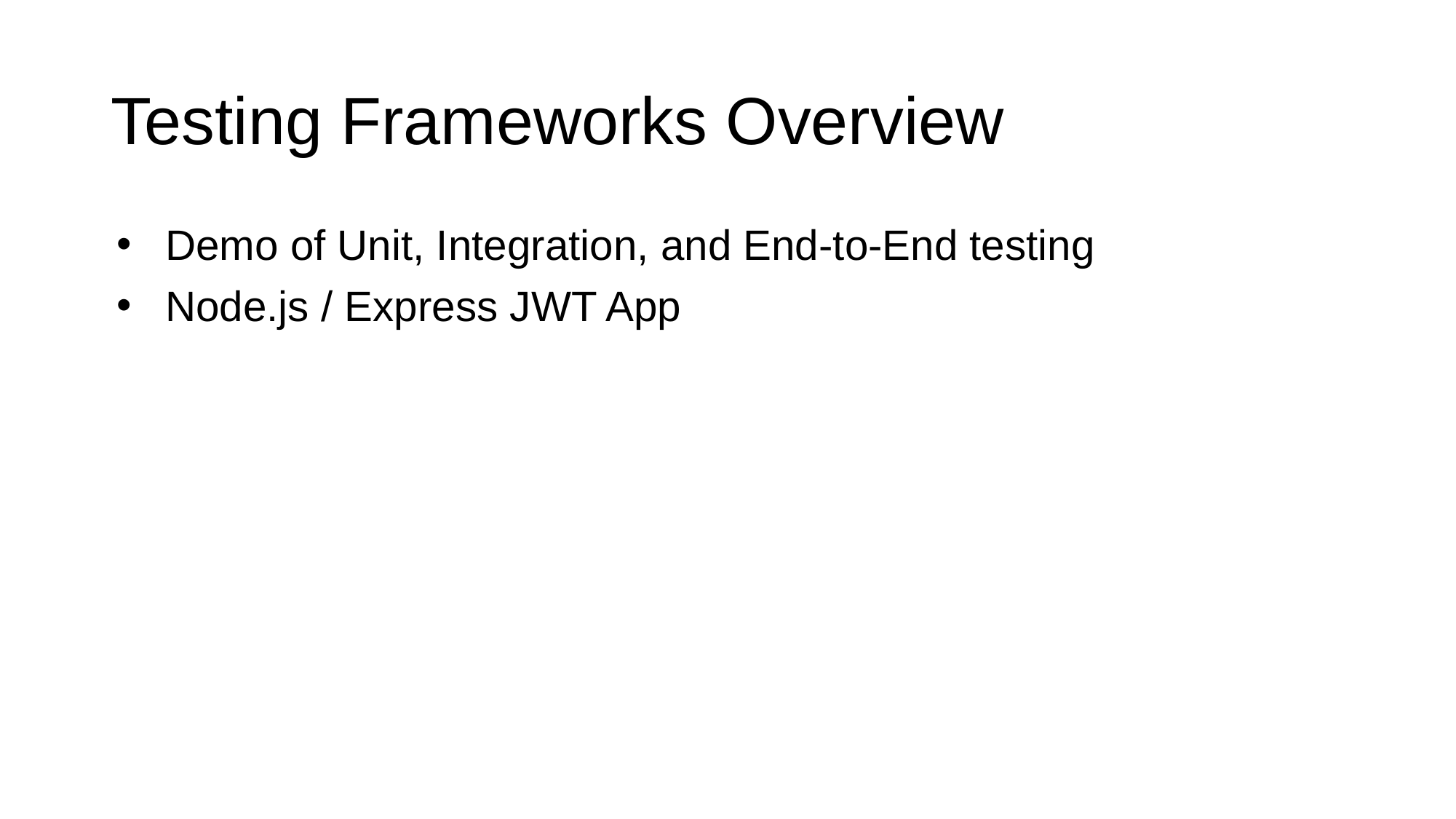

# Testing Frameworks Overview
Demo of Unit, Integration, and End-to-End testing
Node.js / Express JWT App